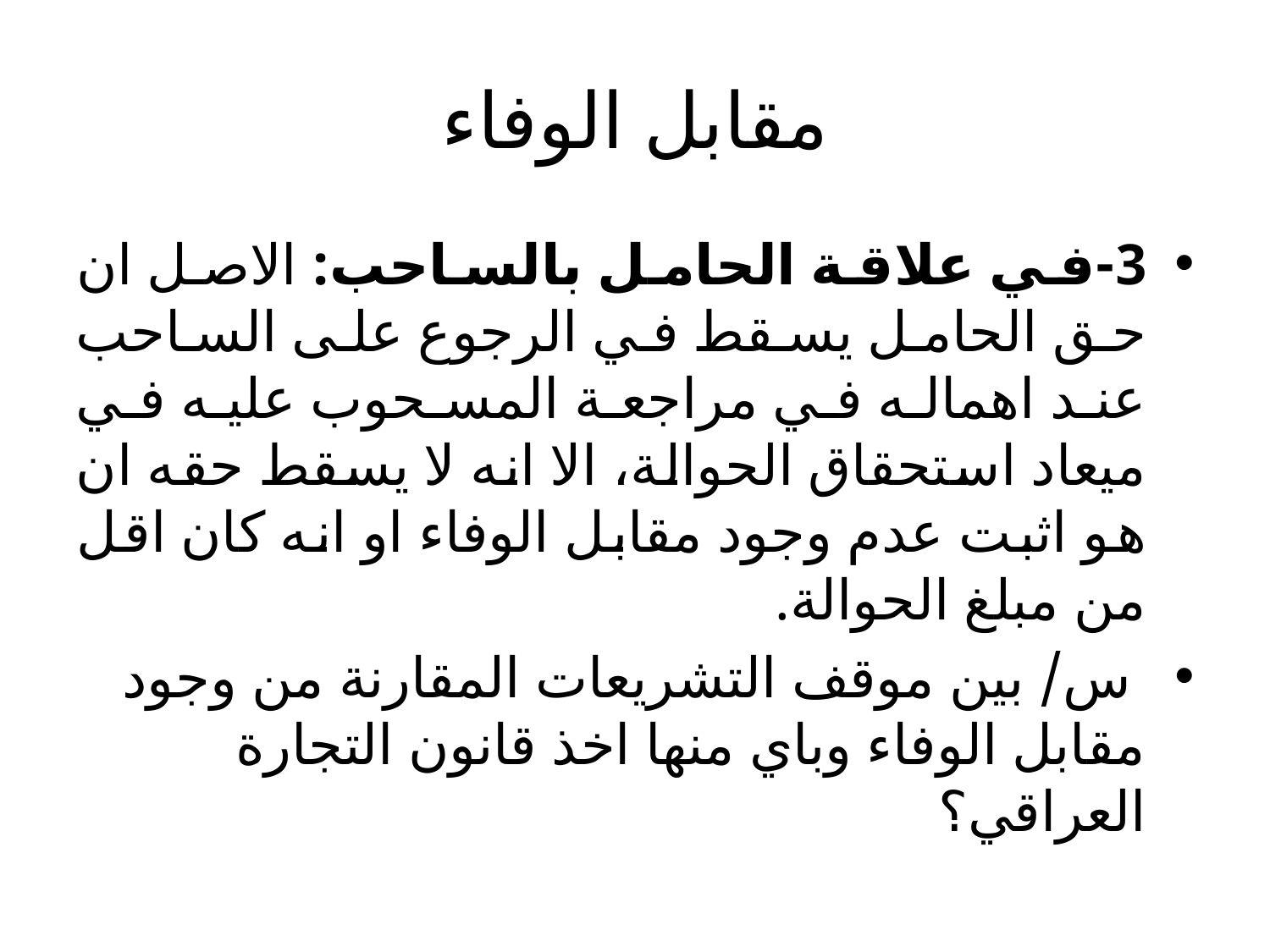

# مقابل الوفاء
3-في علاقة الحامل بالساحب: الاصل ان حق الحامل يسقط في الرجوع على الساحب عند اهماله في مراجعة المسحوب عليه في ميعاد استحقاق الحوالة، الا انه لا يسقط حقه ان هو اثبت عدم وجود مقابل الوفاء او انه كان اقل من مبلغ الحوالة.
 س/ بين موقف التشريعات المقارنة من وجود مقابل الوفاء وباي منها اخذ قانون التجارة العراقي؟